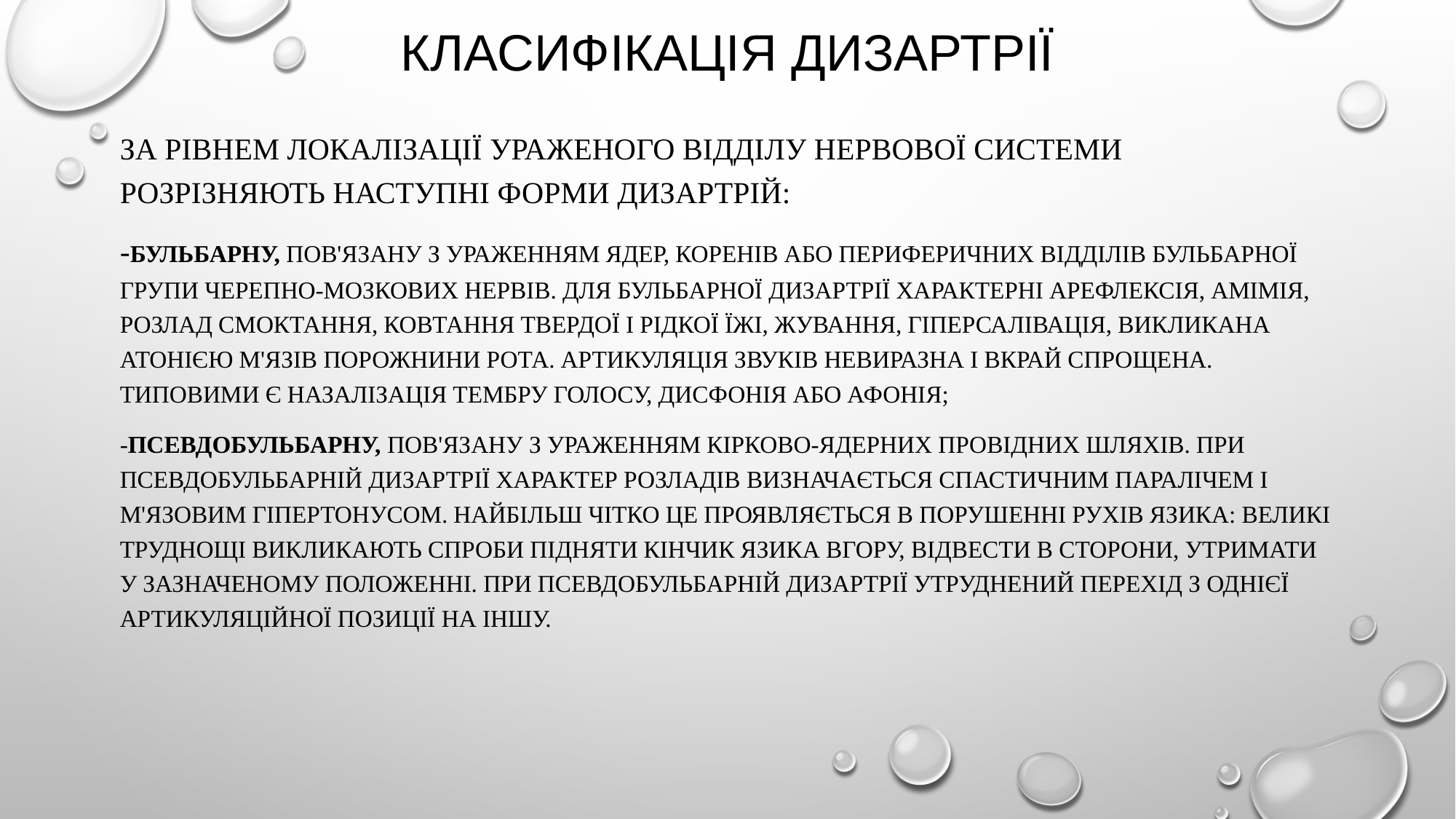

# Класифікація дизартрії
За рівнем локалізації ураженого відділу нервової системи розрізняють наступні форми дизартрій:
-Бульбарну, пов'язану з ураженням ядер, коренів або периферичних відділів бульбарної групи черепно-мозкових нервів. Для бульбарної дизартрії характерні арефлексія, амімія, розлад смоктання, ковтання твердої і рідкої їжі, жування, гіперсалівація, викликана атонією м'язів порожнини рота. Артикуляція звуків невиразна і вкрай спрощена. Типовими є назалізація тембру голосу, дисфонія або афонія;
-Псевдобульбарну, пов'язану з ураженням кірково-ядерних провідних шляхів. При псевдобульбарній дизартрії характер розладів визначається спастичним паралічем і м'язовим гіпертонусом. Найбільш чітко це проявляється в порушенні рухів язика: великі труднощі викликають спроби підняти кінчик язика вгору, відвести в сторони, утримати у зазначеному положенні. При псевдобульбарній дизартрії утруднений перехід з однієї артикуляційної позиції на іншу.